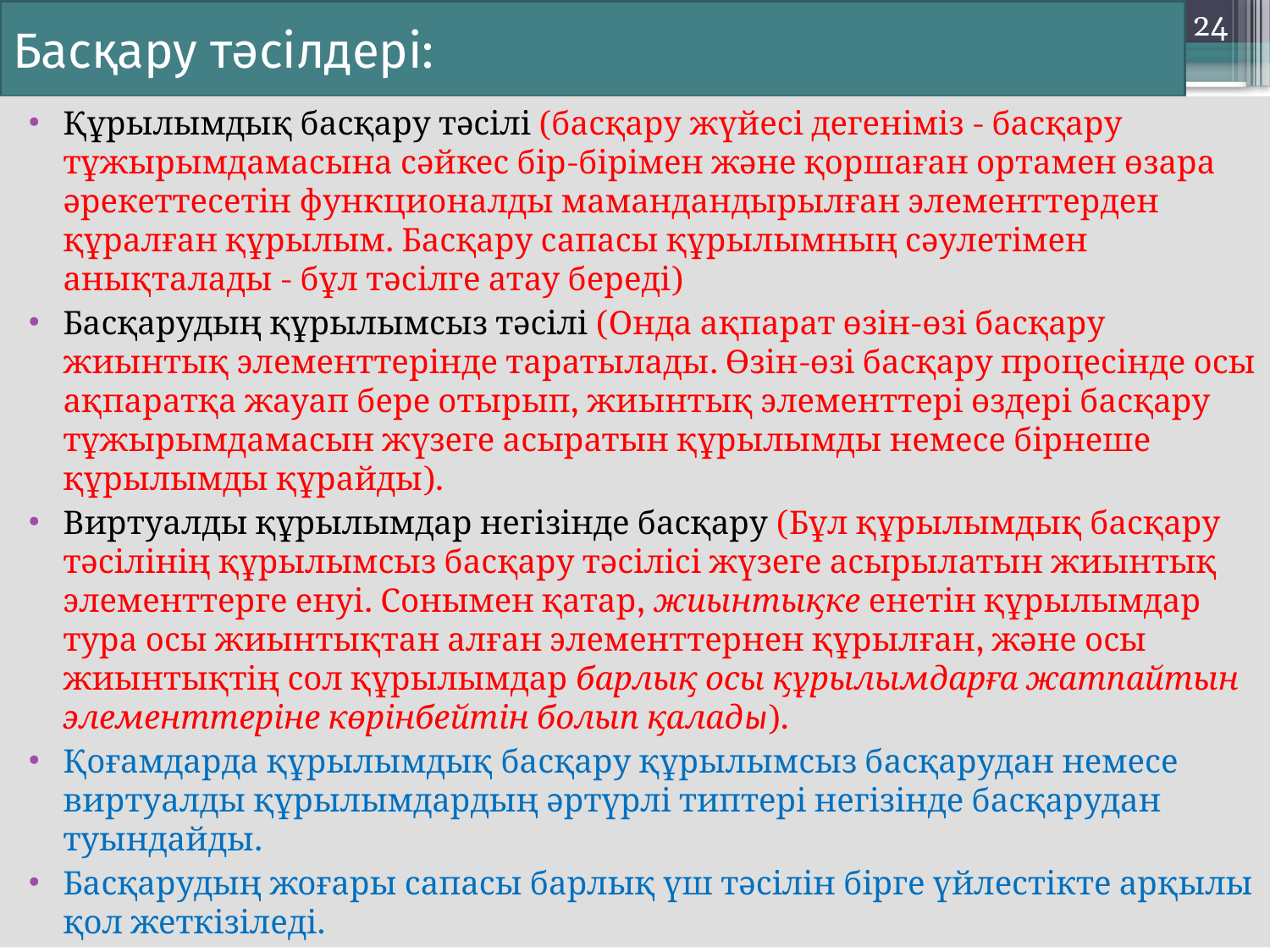

24
# Басқару тәсілдері:
Құрылымдық басқару тәсілі (басқару жүйесі дегеніміз - басқару тұжырымдамасына сәйкес бір-бірімен және қоршаған ортамен өзара әрекеттесетін функционалды мамандандырылған элементтерден құралған құрылым. Басқару сапасы құрылымның сәулетімен анықталады - бұл тәсілге атау береді)
Басқарудың құрылымсыз тәсілі (Онда ақпарат өзін-өзі басқару жиынтық элементтерінде таратылады. Өзін-өзі басқару процесінде осы ақпаратқа жауап бере отырып, жиынтық элементтері өздері басқару тұжырымдамасын жүзеге асыратын құрылымды немесе бірнеше құрылымды құрайды).
Виртуалды құрылымдар негізінде басқару (Бұл құрылымдық басқару тәсілінің құрылымсыз басқару тәсілісі жүзеге асырылатын жиынтық элементтерге енуі. Сонымен қатар, жиынтықке енетін құрылымдар тура осы жиынтықтан алған элементтернен құрылған, және осы жиынтықтің сол құрылымдар барлық осы құрылымдарға жатпайтын элементтеріне көрінбейтін болып қалады).
Қоғамдарда құрылымдық басқару құрылымсыз басқарудан немесе виртуалды құрылымдардың әртүрлі типтері негізінде басқарудан туындайды.
Басқарудың жоғары сапасы барлық үш тәсілін бірге үйлестікте арқылы қол жеткізіледі.